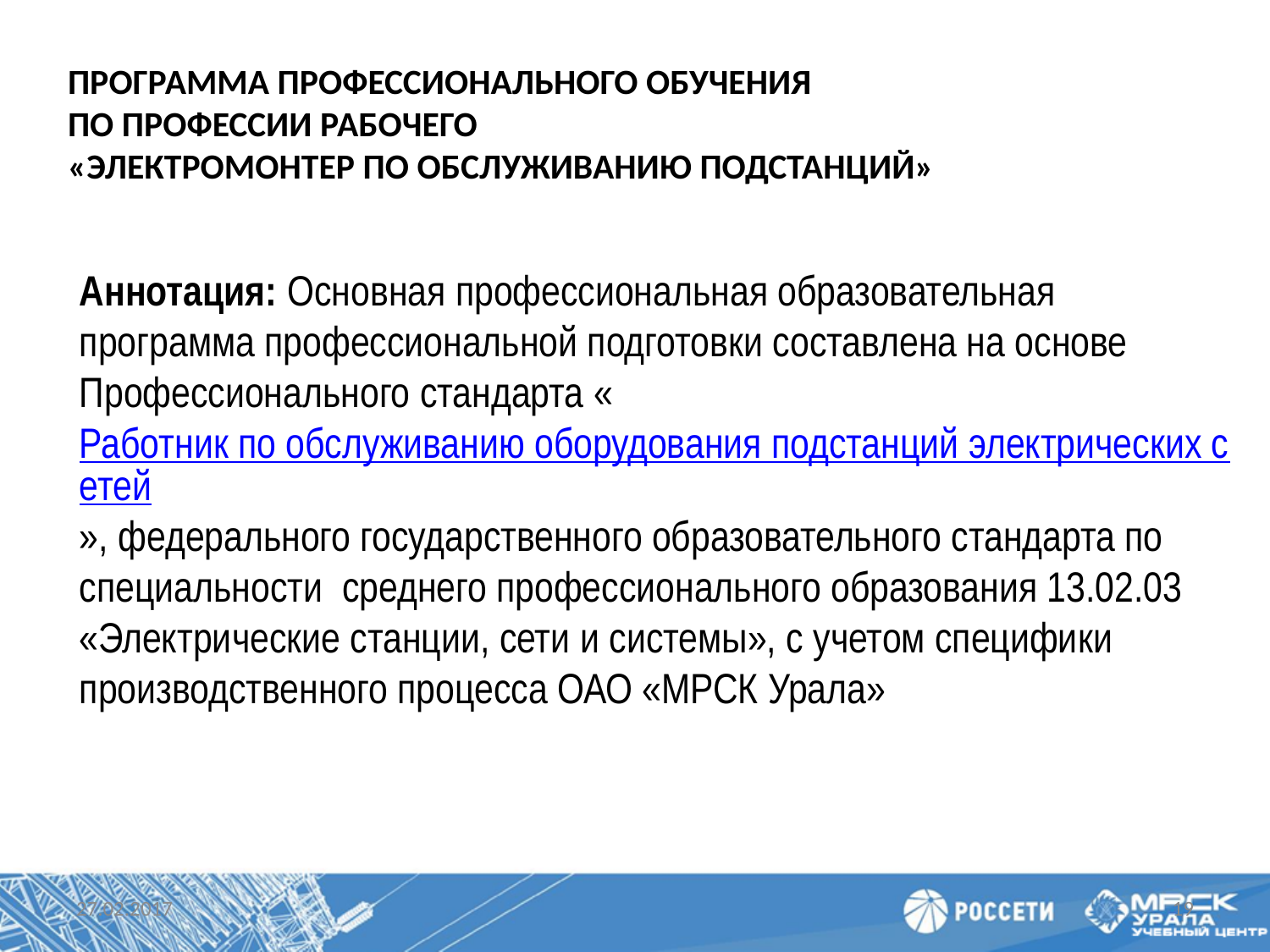

# ПРОГРАММА ПРОФЕССИОНАЛЬНОГО ОБУЧЕНИЯ ПО ПРОФЕССИИ РАБОЧЕГО «ЭЛЕКТРОМОНТЕР ПО ОБСЛУЖИВАНИЮ ПОДСТАНЦИЙ»
Аннотация: Основная профессиональная образовательная программа профессиональной подготовки составлена на основе Профессионального стандарта «Работник по обслуживанию оборудования подстанций электрических сетей», федерального государственного образовательного стандарта по специальности  среднего профессионального образования 13.02.03 «Электрические станции, сети и системы», с учетом специфики производственного процесса ОАО «МРСК Урала»
27.02.2017
19